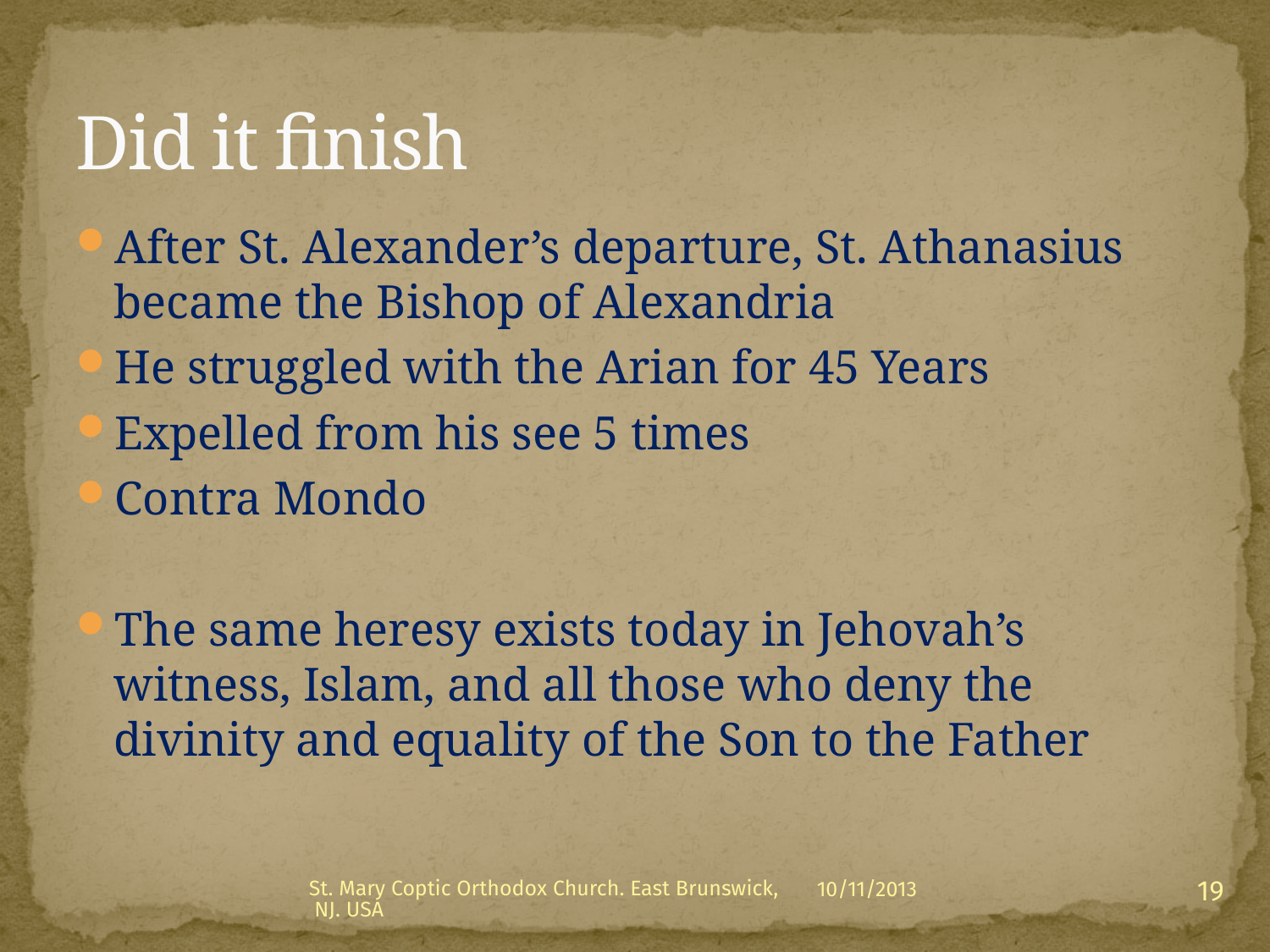

# Did it finish
After St. Alexander’s departure, St. Athanasius became the Bishop of Alexandria
He struggled with the Arian for 45 Years
Expelled from his see 5 times
Contra Mondo

The same heresy exists today in Jehovah’s witness, Islam, and all those who deny the divinity and equality of the Son to the Father
19
St. Mary Coptic Orthodox Church. East Brunswick, NJ. USA
10/11/2013